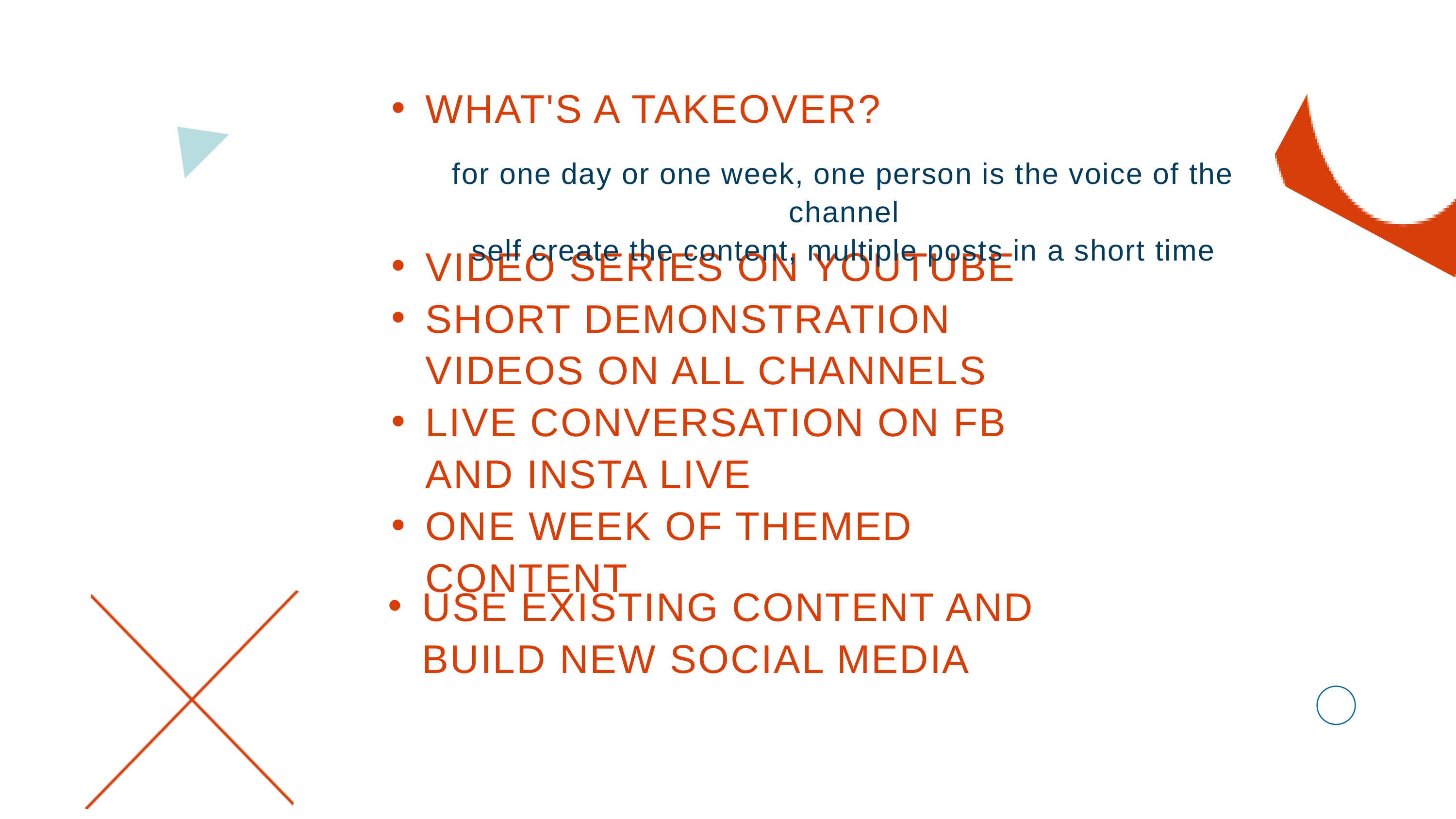

WHAT'S A TAKEOVER?

for one day or one week, one person is the voice of the channel
self create the content, multiple posts in a short time
VIDEO SERIES ON YOUTUBE
SHORT DEMONSTRATION VIDEOS ON ALL CHANNELS
LIVE CONVERSATION ON FB AND INSTA LIVE
ONE WEEK OF THEMED CONTENT

USE EXISTING CONTENT AND BUILD NEW SOCIAL MEDIA